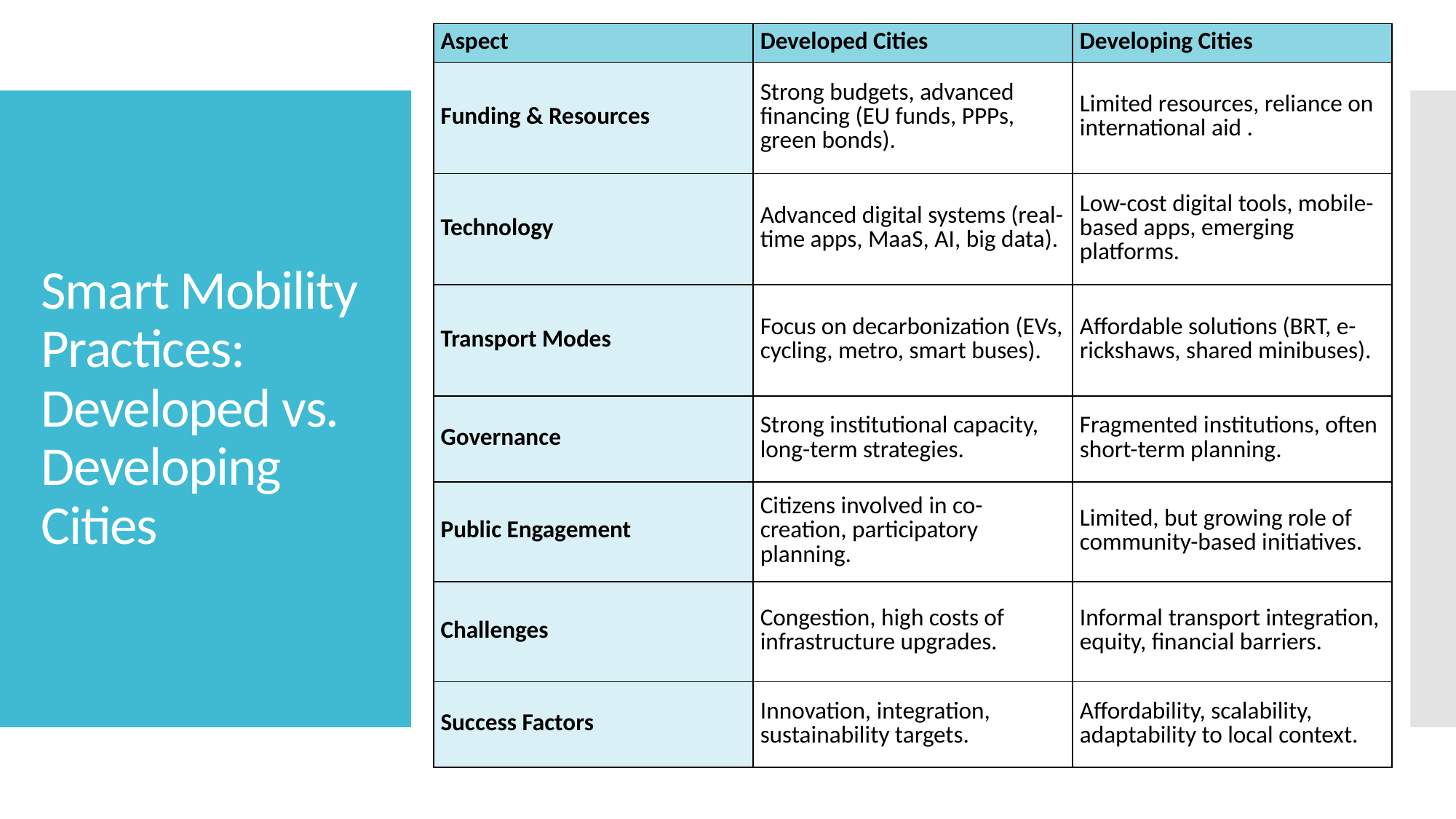

| Aspect | Developed Cities | Developing Cities |
| --- | --- | --- |
| Funding & Resources | Strong budgets, advanced financing (EU funds, PPPs, green bonds). | Limited resources, reliance on international aid . |
| Technology | Advanced digital systems (real-time apps, MaaS, AI, big data). | Low-cost digital tools, mobile-based apps, emerging platforms. |
| Transport Modes | Focus on decarbonization (EVs, cycling, metro, smart buses). | Affordable solutions (BRT, e-rickshaws, shared minibuses). |
| Governance | Strong institutional capacity, long-term strategies. | Fragmented institutions, often short-term planning. |
| Public Engagement | Citizens involved in co-creation, participatory planning. | Limited, but growing role of community-based initiatives. |
| Challenges | Congestion, high costs of infrastructure upgrades. | Informal transport integration, equity, financial barriers. |
| Success Factors | Innovation, integration, sustainability targets. | Affordability, scalability, adaptability to local context. |
# Smart Mobility Practices: Developed vs. Developing Cities